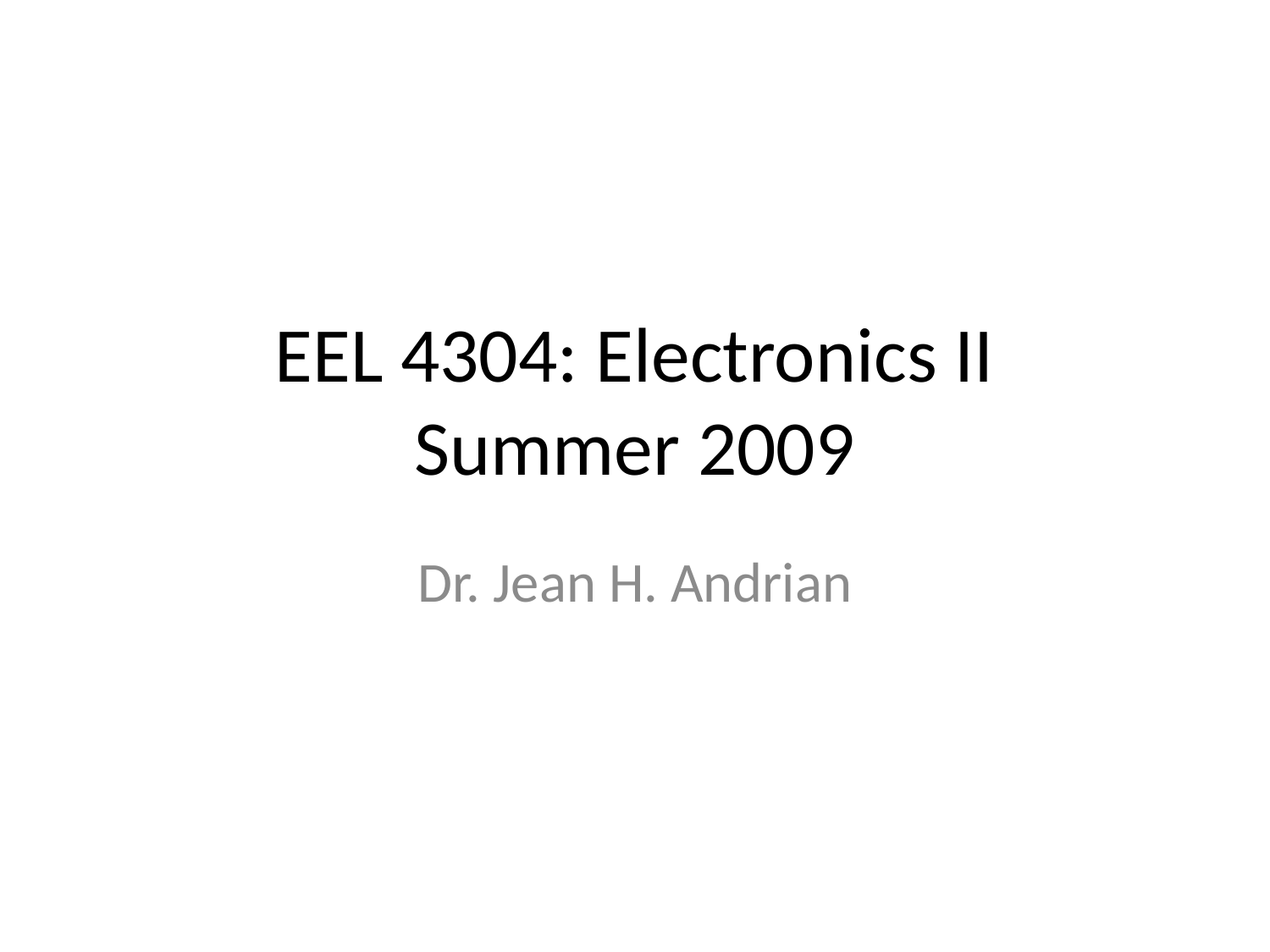

# EEL 4304: Electronics II Summer 2009
Dr. Jean H. Andrian